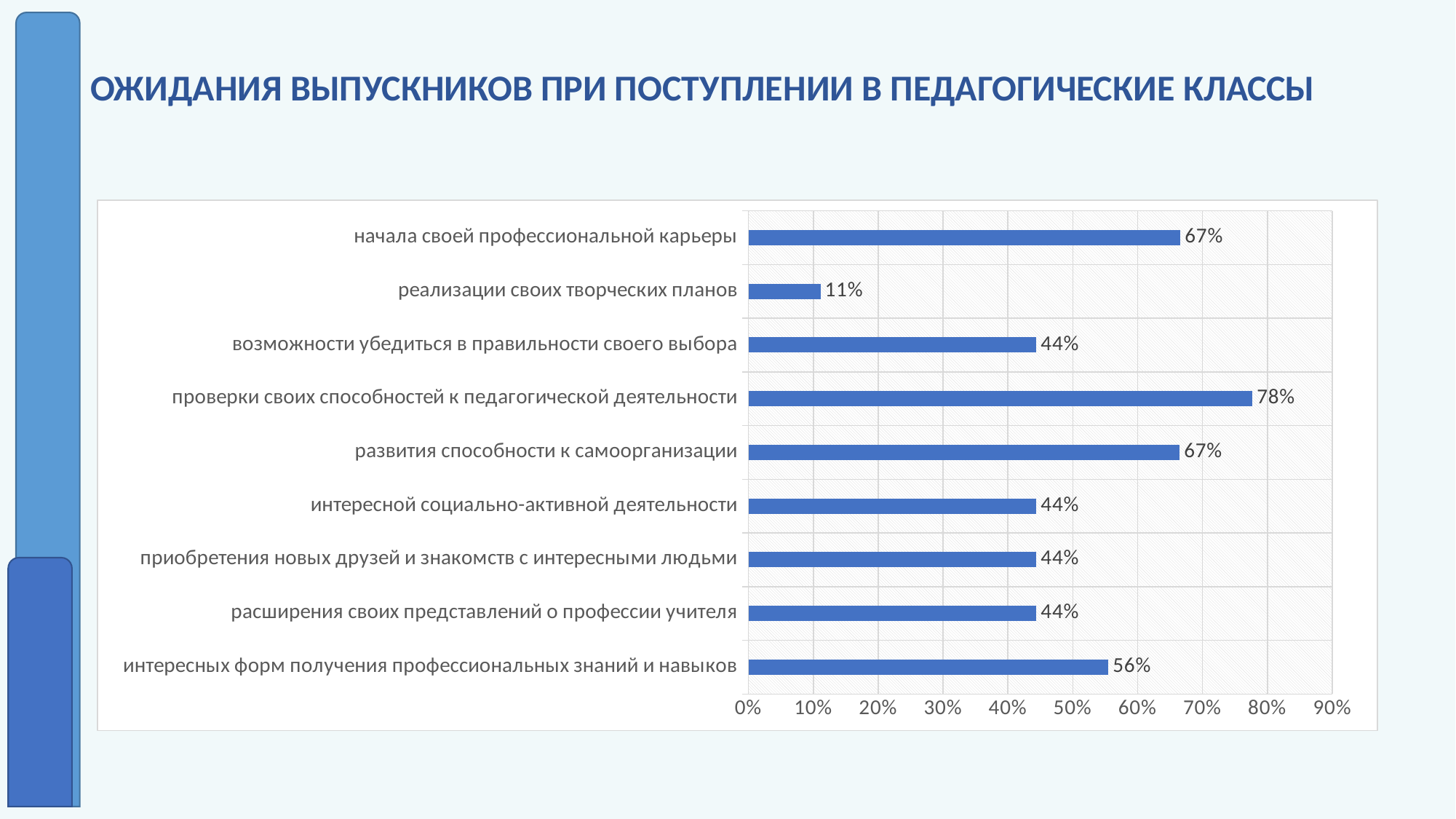

# ОЖИДАНИЯ ВЫПУСКНИКОВ ПРИ ПОСТУПЛЕНИИ В ПЕДАГОГИЧЕСКИЕ КЛАССЫ

### Chart

| Category | Ряд 1 |
|---|---|
| интересных форм получения профессиональных знаний и навыков | 0.555 |
| расширения своих представлений о профессии учителя | 0.444 |
| приобретения новых друзей и знакомств с интересными людьми | 0.444 |
| интересной социально-активной деятельности | 0.444 |
| развития способности к самоорганизации | 0.6650000000000019 |
| проверки своих способностей к педагогической деятельности | 0.7770000000000019 |
| возможности убедиться в правильности своего выбора | 0.444 |
| реализации своих творческих планов | 0.111 |
| начала своей профессиональной карьеры | 0.6660000000000019 |
34.2 ФГОС ООО: